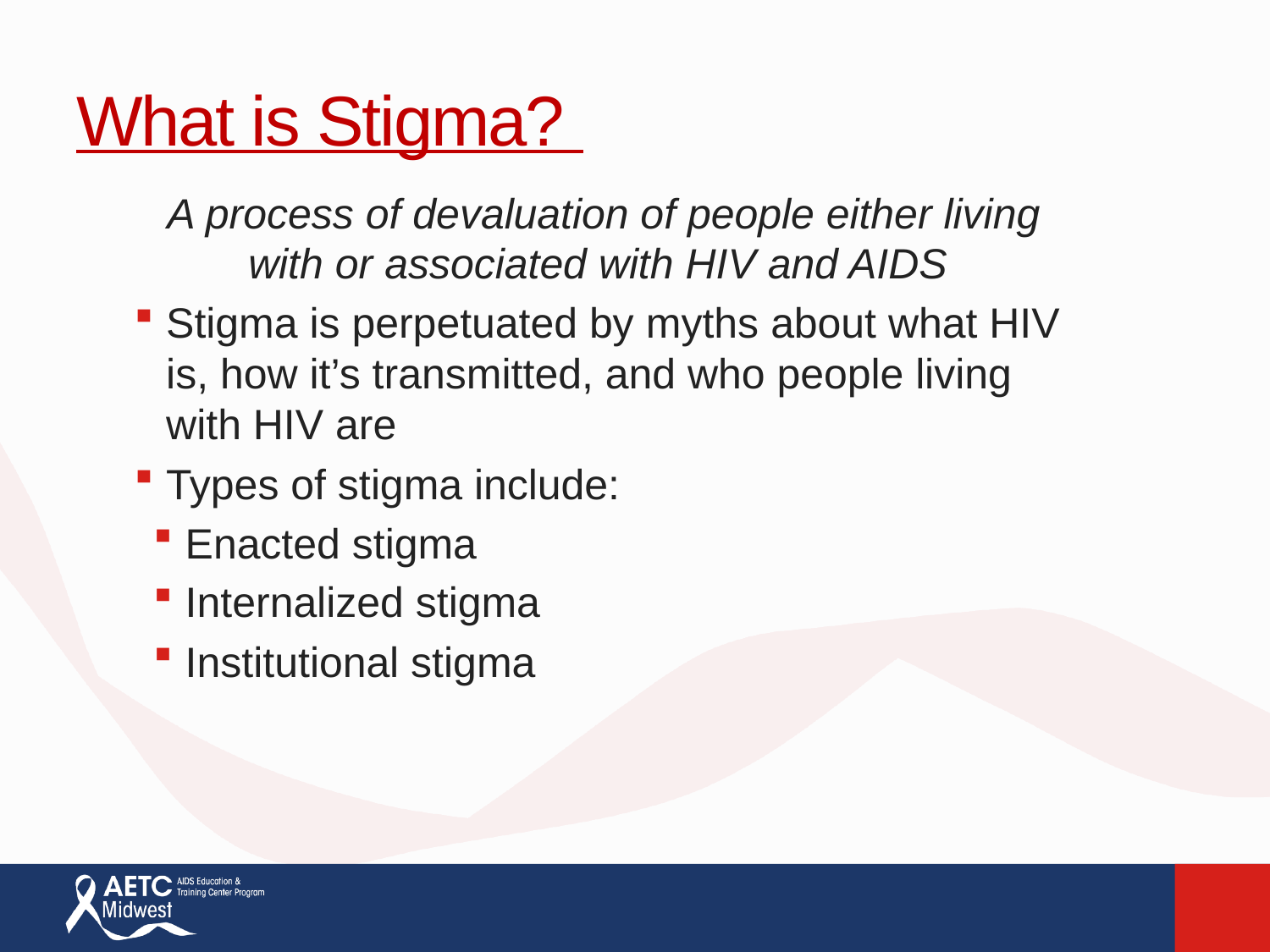

# What is Stigma?
A process of devaluation of people either living with or associated with HIV and AIDS
Stigma is perpetuated by myths about what HIV is, how it’s transmitted, and who people living with HIV are
Types of stigma include:
Enacted stigma
Internalized stigma
Institutional stigma